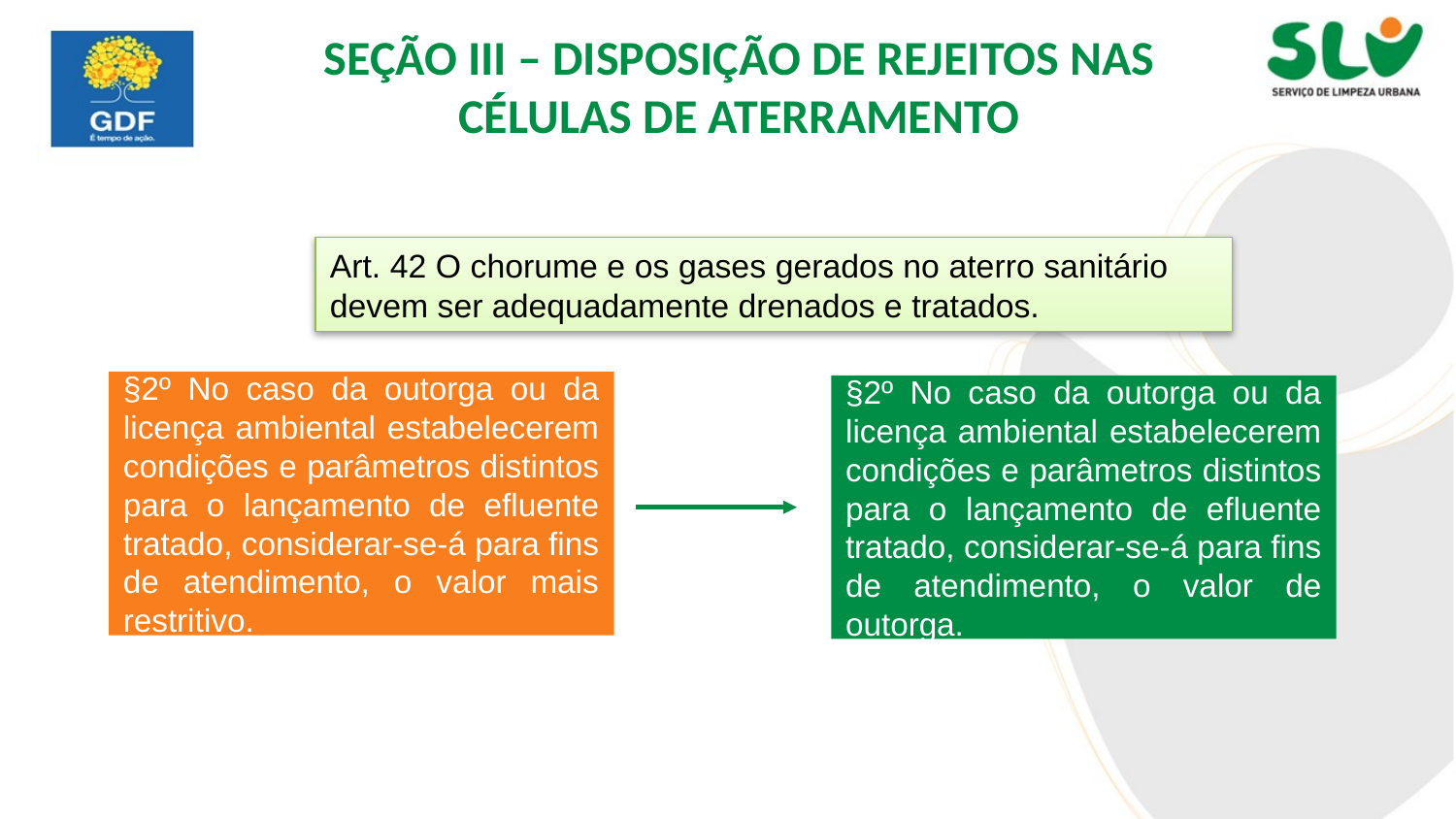

Seção III – disposição de rejeitos nas células de aterramento
Art. 42 O chorume e os gases gerados no aterro sanitário devem ser adequadamente drenados e tratados.
§2º No caso da outorga ou da licença ambiental estabelecerem condições e parâmetros distintos para o lançamento de efluente tratado, considerar-se-á para fins de atendimento, o valor mais restritivo.
§2º No caso da outorga ou da licença ambiental estabelecerem condições e parâmetros distintos para o lançamento de efluente tratado, considerar-se-á para fins de atendimento, o valor de outorga.